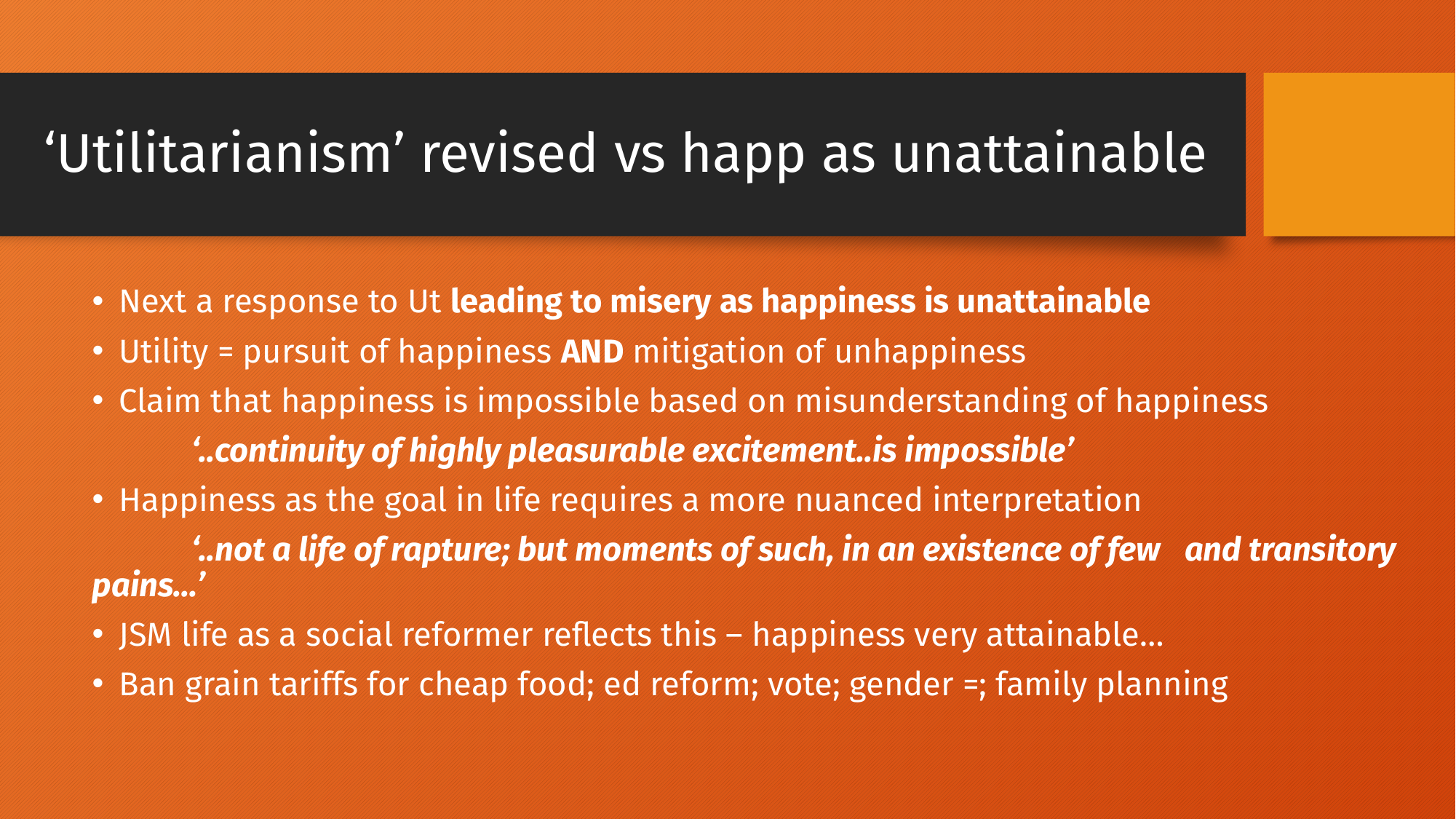

# ‘Utilitarianism’ revised vs happ as unattainable
Next a response to Ut leading to misery as happiness is unattainable
Utility = pursuit of happiness AND mitigation of unhappiness
Claim that happiness is impossible based on misunderstanding of happiness
	‘..continuity of highly pleasurable excitement..is impossible’
Happiness as the goal in life requires a more nuanced interpretation
	‘..not a life of rapture; but moments of such, in an existence of few 	and transitory pains…’
JSM life as a social reformer reflects this – happiness very attainable…
Ban grain tariffs for cheap food; ed reform; vote; gender =; family planning